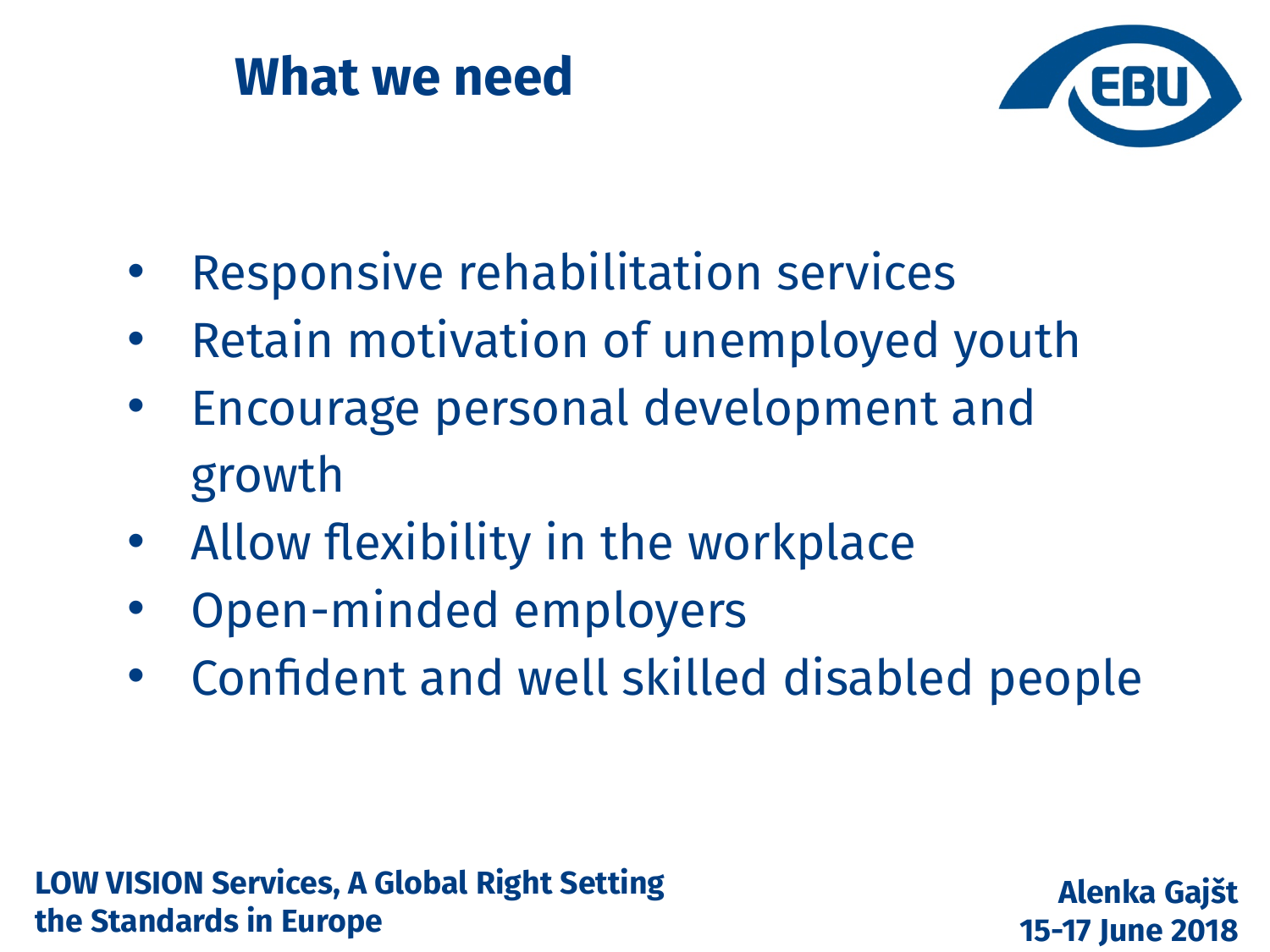

What we need
Responsive rehabilitation services
Retain motivation of unemployed youth
Encourage personal development and growth
Allow flexibility in the workplace
Open-minded employers
Confident and well skilled disabled people